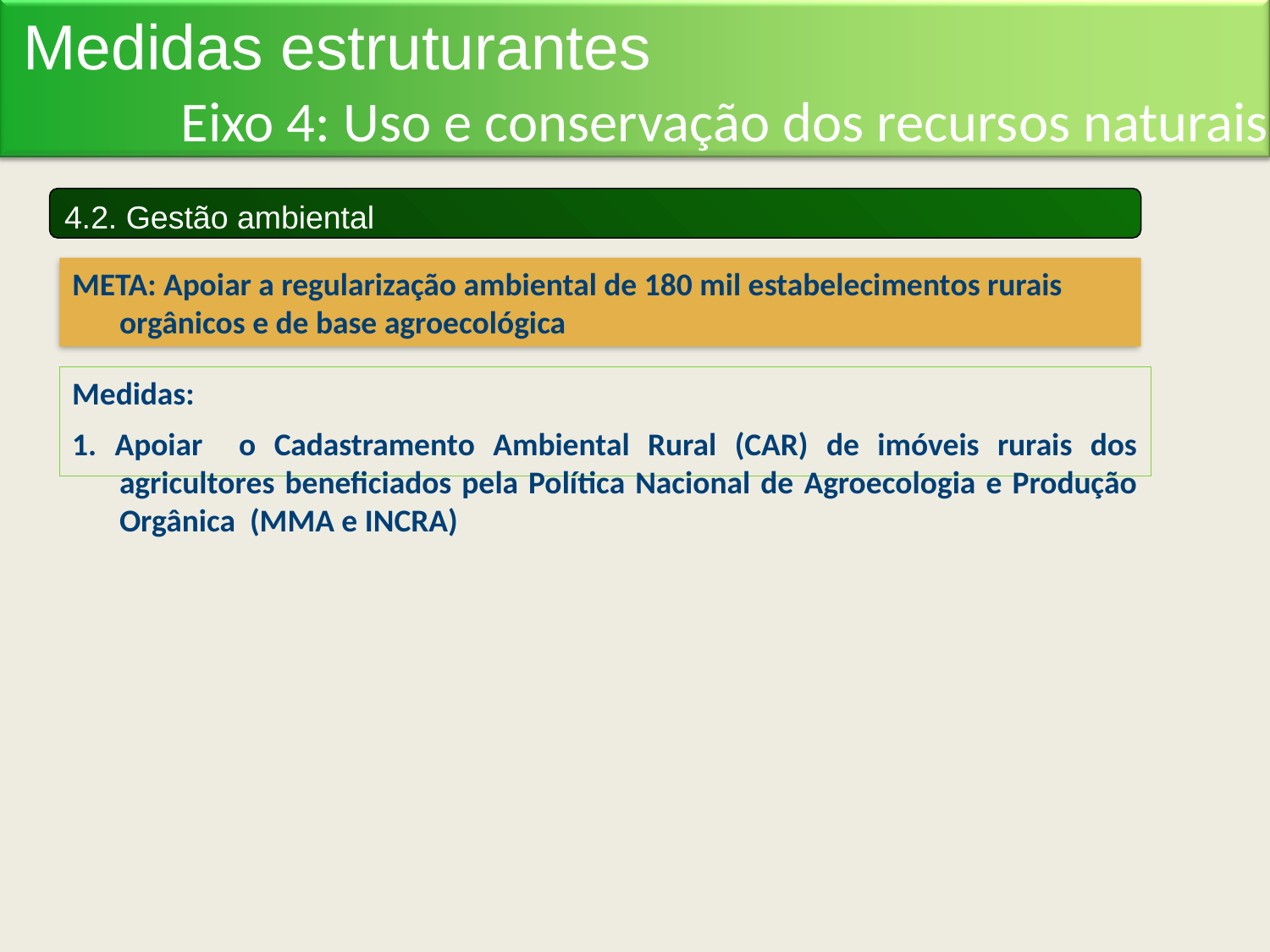

Medidas estruturantes
Eixo 4: Uso e conservação dos recursos naturais
4.2. Gestão ambiental
META: Apoiar a regularização ambiental de 180 mil estabelecimentos rurais orgânicos e de base agroecológica
Medidas:
1. Apoiar  o Cadastramento Ambiental Rural (CAR) de imóveis rurais dos agricultores beneficiados pela Política Nacional de Agroecologia e Produção Orgânica  (MMA e INCRA)